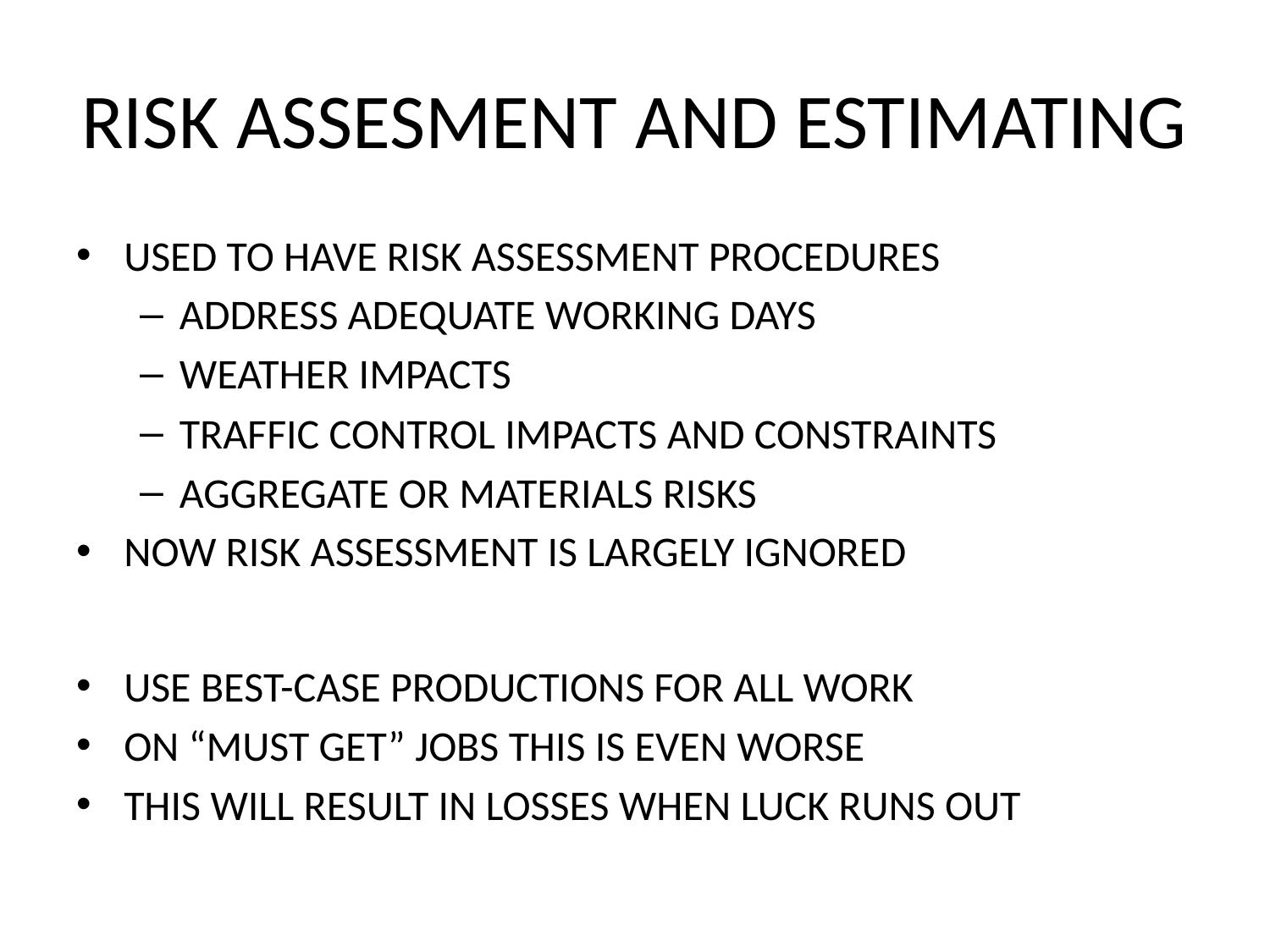

# RISK ASSESMENT AND ESTIMATING
USED TO HAVE RISK ASSESSMENT PROCEDURES
ADDRESS ADEQUATE WORKING DAYS
WEATHER IMPACTS
TRAFFIC CONTROL IMPACTS AND CONSTRAINTS
AGGREGATE OR MATERIALS RISKS
NOW RISK ASSESSMENT IS LARGELY IGNORED

USE BEST-CASE PRODUCTIONS FOR ALL WORK
ON “MUST GET” JOBS THIS IS EVEN WORSE
THIS WILL RESULT IN LOSSES WHEN LUCK RUNS OUT